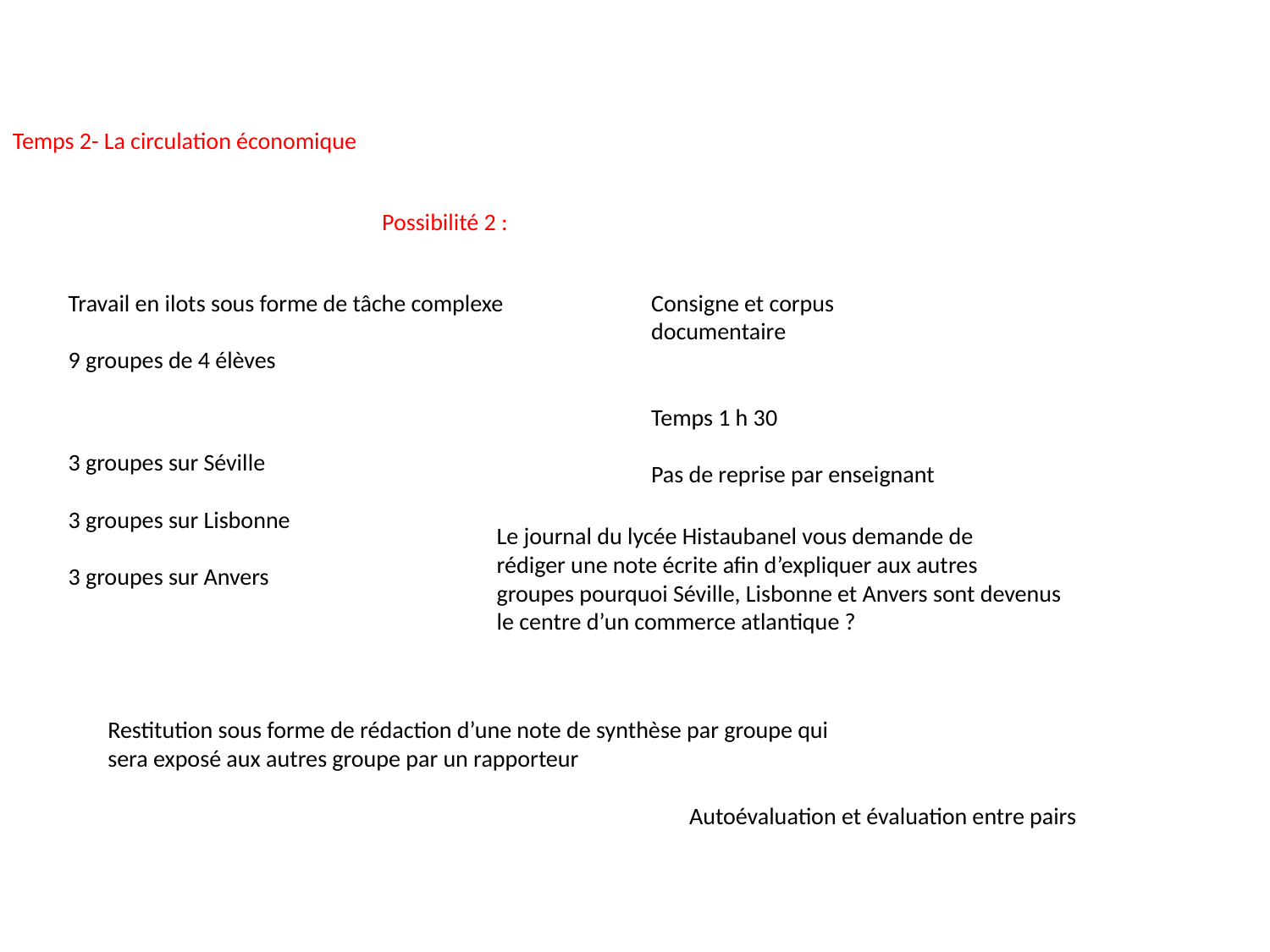

Temps 2- La circulation économique
Possibilité 2 :
Travail en ilots sous forme de tâche complexe

9 groupes de 4 élèves
Consigne et corpus documentaire

Temps 1 h 30

Pas de reprise par enseignant
3 groupes sur Séville

3 groupes sur Lisbonne

3 groupes sur Anvers
Le journal du lycée Histaubanel vous demande de
rédiger une note écrite afin d’expliquer aux autres
groupes pourquoi Séville, Lisbonne et Anvers sont devenus
le centre d’un commerce atlantique ?
Restitution sous forme de rédaction d’une note de synthèse par groupe qui
sera exposé aux autres groupe par un rapporteur
Autoévaluation et évaluation entre pairs